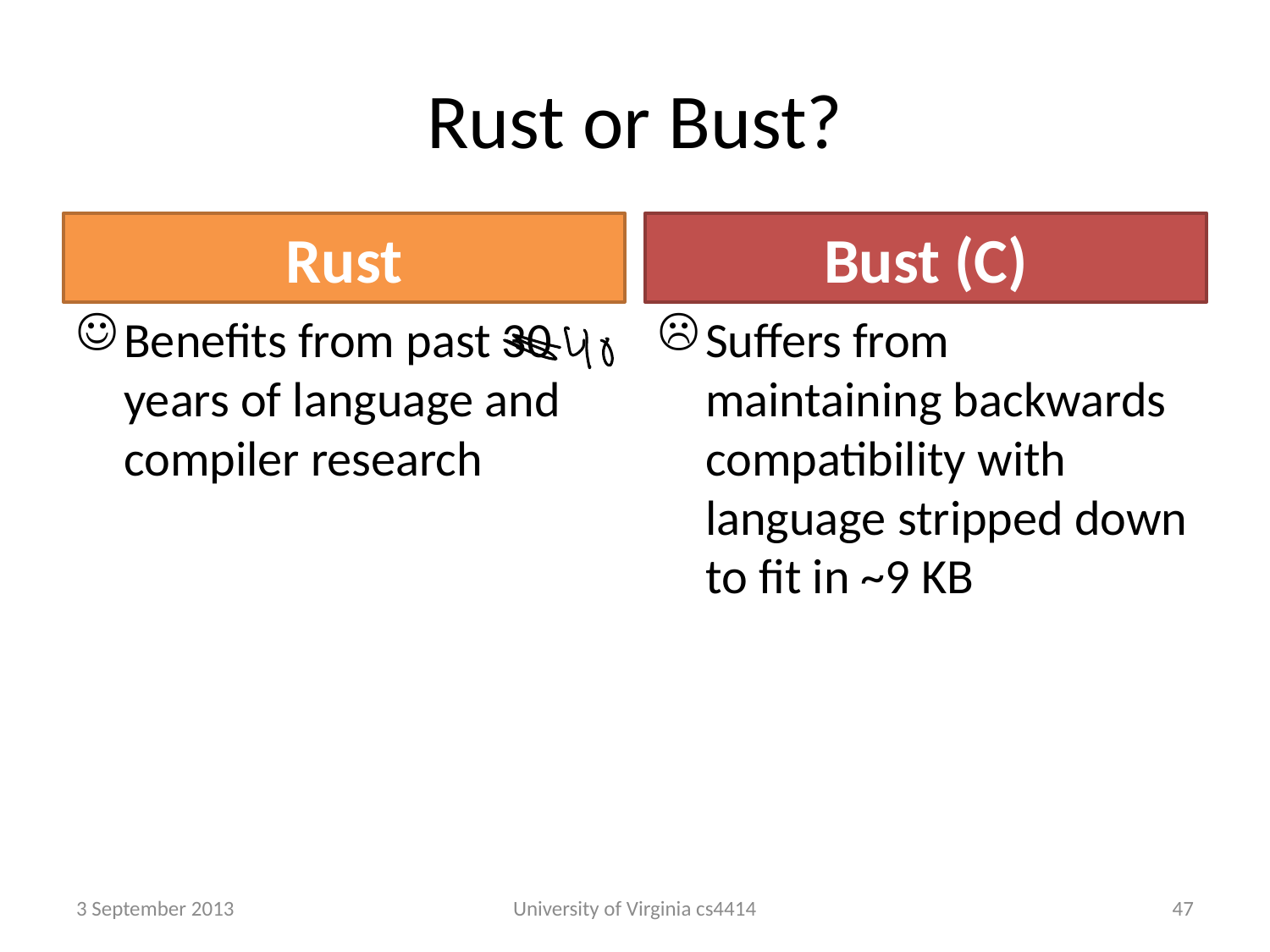

# Rust or Bust?
Rust
Bust (C)
Benefits from past 30 years of language and compiler research

Suffers from maintaining backwards compatibility with language stripped down to fit in ~9 KB

3 September 2013
University of Virginia cs4414
47